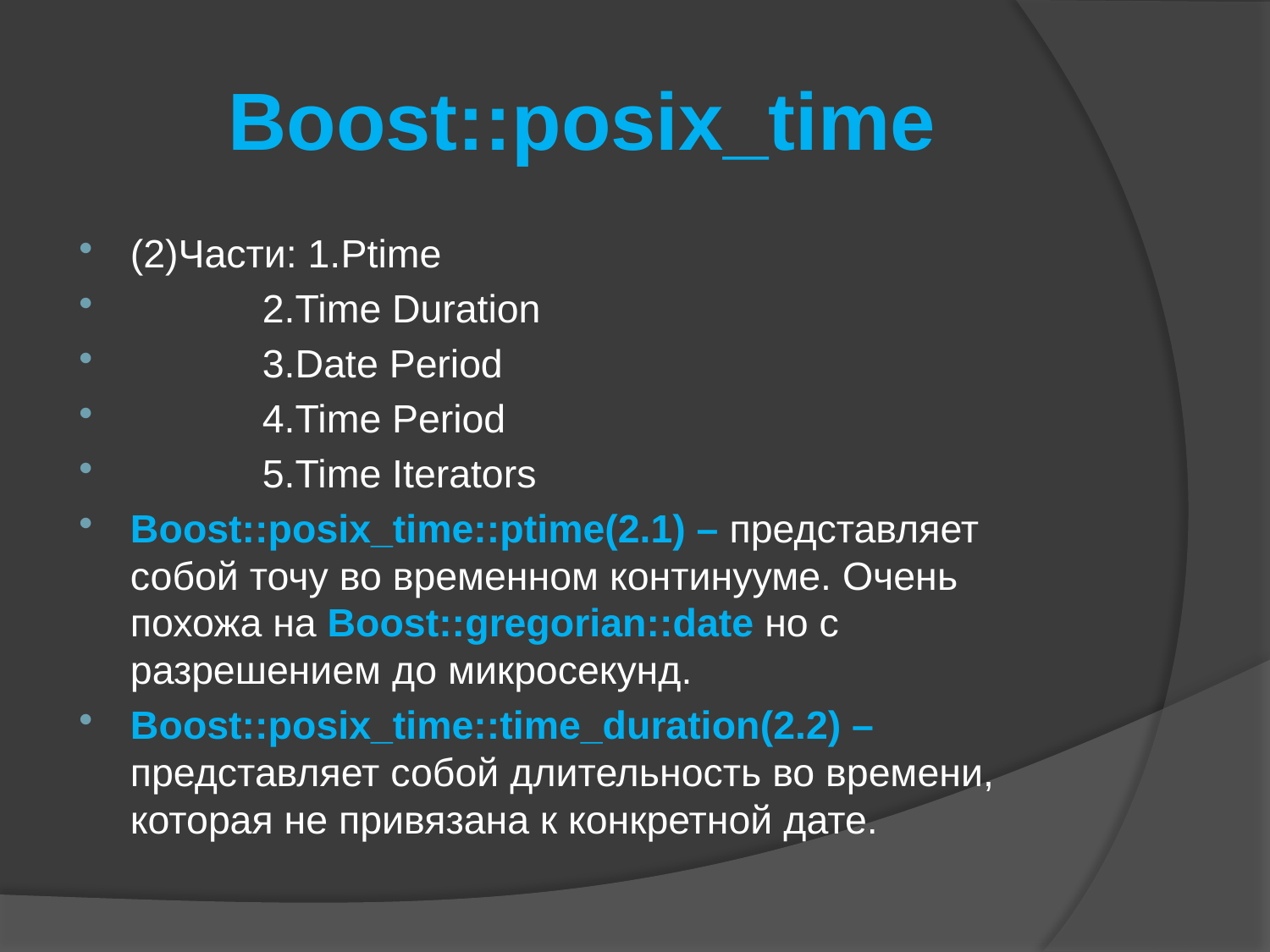

# Boost::posix_time
(2)Части: 1.Ptime
            2.Time Duration
            3.Date Period
            4.Time Period
            5.Time Iterators
Boost::posix_time::ptime(2.1) – представляет собой точу во временном континууме. Очень похожа на Boost::gregorian::date но с разрешением до микросекунд.
Boost::posix_time::time_duration(2.2) – представляет собой длительность во времени, которая не привязана к конкретной дате.